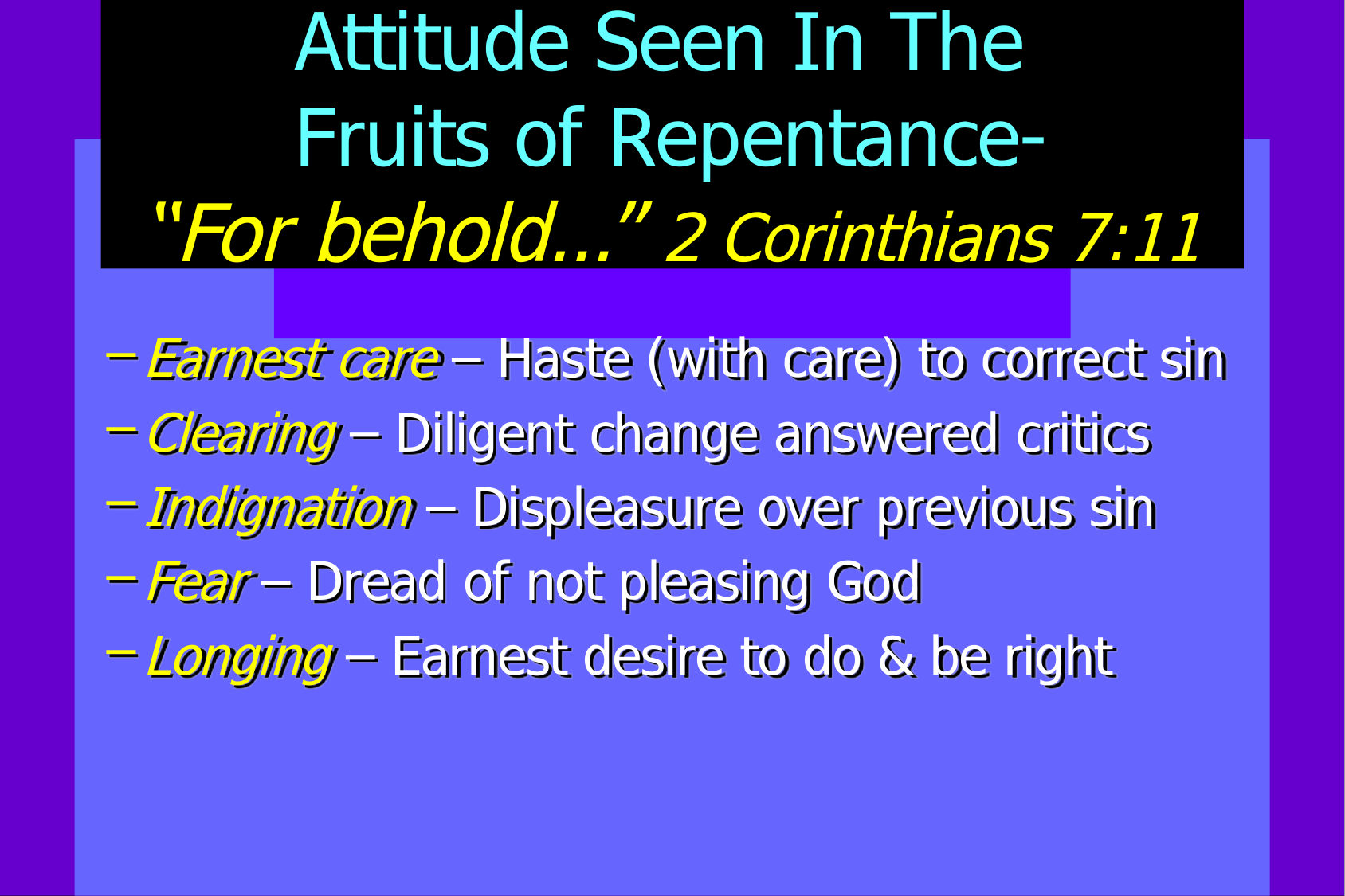

# Attitude Seen In The Fruits of Repentance- “For behold…” 2 Corinthians 7:11
Earnest care – Haste (with care) to correct sin
Clearing – Diligent change answered critics
Indignation – Displeasure over previous sin
Fear – Dread of not pleasing God
Longing – Earnest desire to do & be right